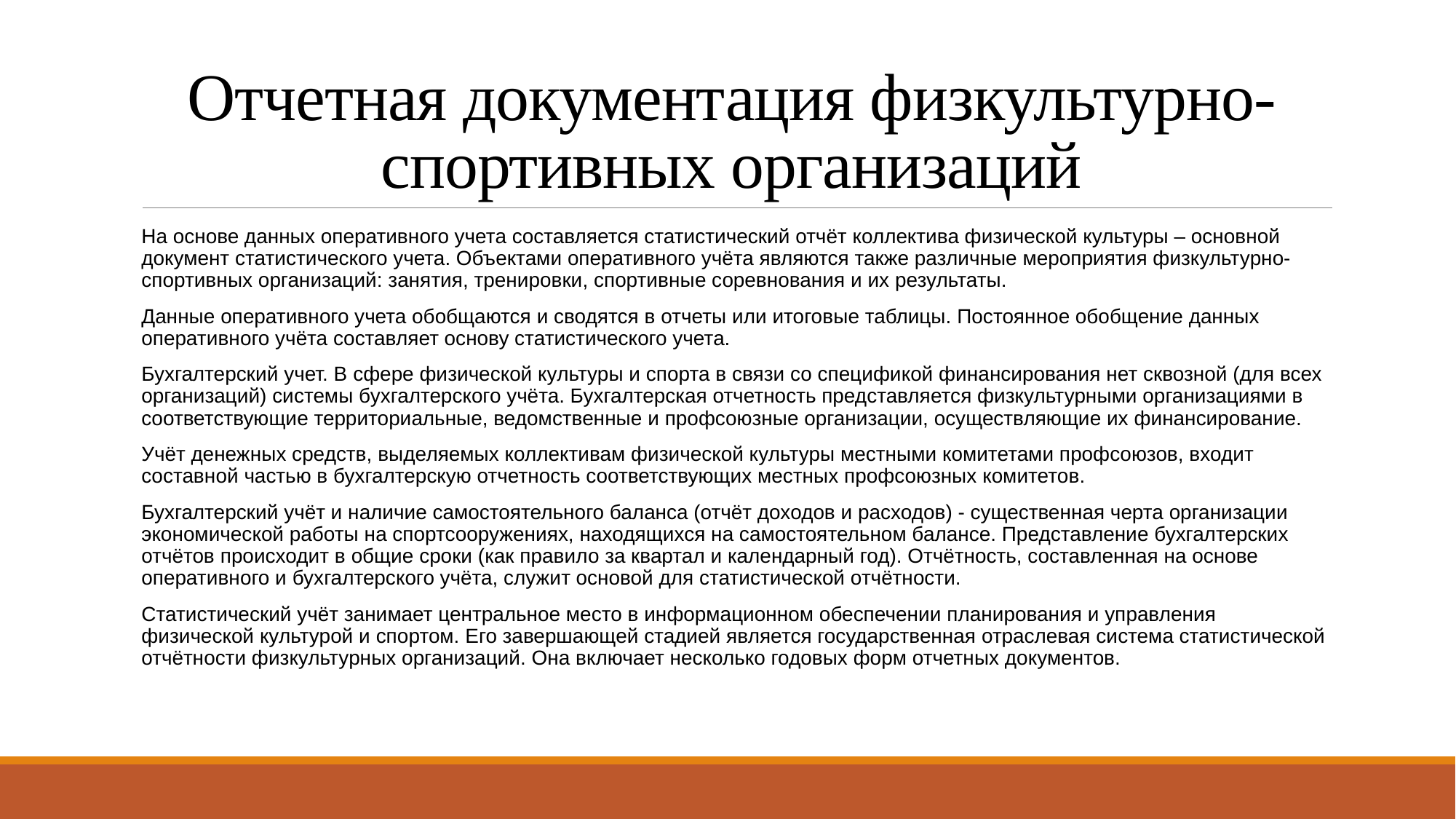

# Отчетная документация физкультурно-спортивных организаций
На основе данных оперативного учета составляется статистический отчёт коллектива физической культуры – основной документ статистического учета. Объектами оперативного учёта являются также различные мероприятия физкультурно-спортивных организаций: занятия, тренировки, спортивные соревнования и их результаты.
Данные оперативного учета обобщаются и сводятся в отчеты или итоговые таблицы. Постоянное обобщение данных оперативного учёта составляет основу статистического учета.
Бухгалтерский учет. В сфере физической культуры и спорта в связи со спецификой финансирования нет сквозной (для всех организаций) системы бухгалтерского учёта. Бухгалтерская отчетность представляется физкультурными организациями в соответствующие территориальные, ведомственные и профсоюзные организации, осуществляющие их финансирование.
Учёт денежных средств, выделяемых коллективам физической культуры местными комитетами профсоюзов, входит составной частью в бухгалтерскую отчетность соответствующих местных профсоюзных комитетов.
Бухгалтерский учёт и наличие самостоятельного баланса (отчёт доходов и расходов) - существенная черта организации экономической работы на спортсооружениях, находящихся на самостоятельном балансе. Представление бухгалтерских отчётов происходит в общие сроки (как правило за квартал и календарный год). Отчётность, составленная на основе оперативного и бухгалтерского учёта, служит основой для статистической отчётности.
Статистический учёт занимает центральное место в информационном обеспечении планирования и управления физической культурой и спортом. Его завершающей стадией является государственная отраслевая система статистической отчётности физкультурных организаций. Она включает несколько годовых форм отчетных документов.